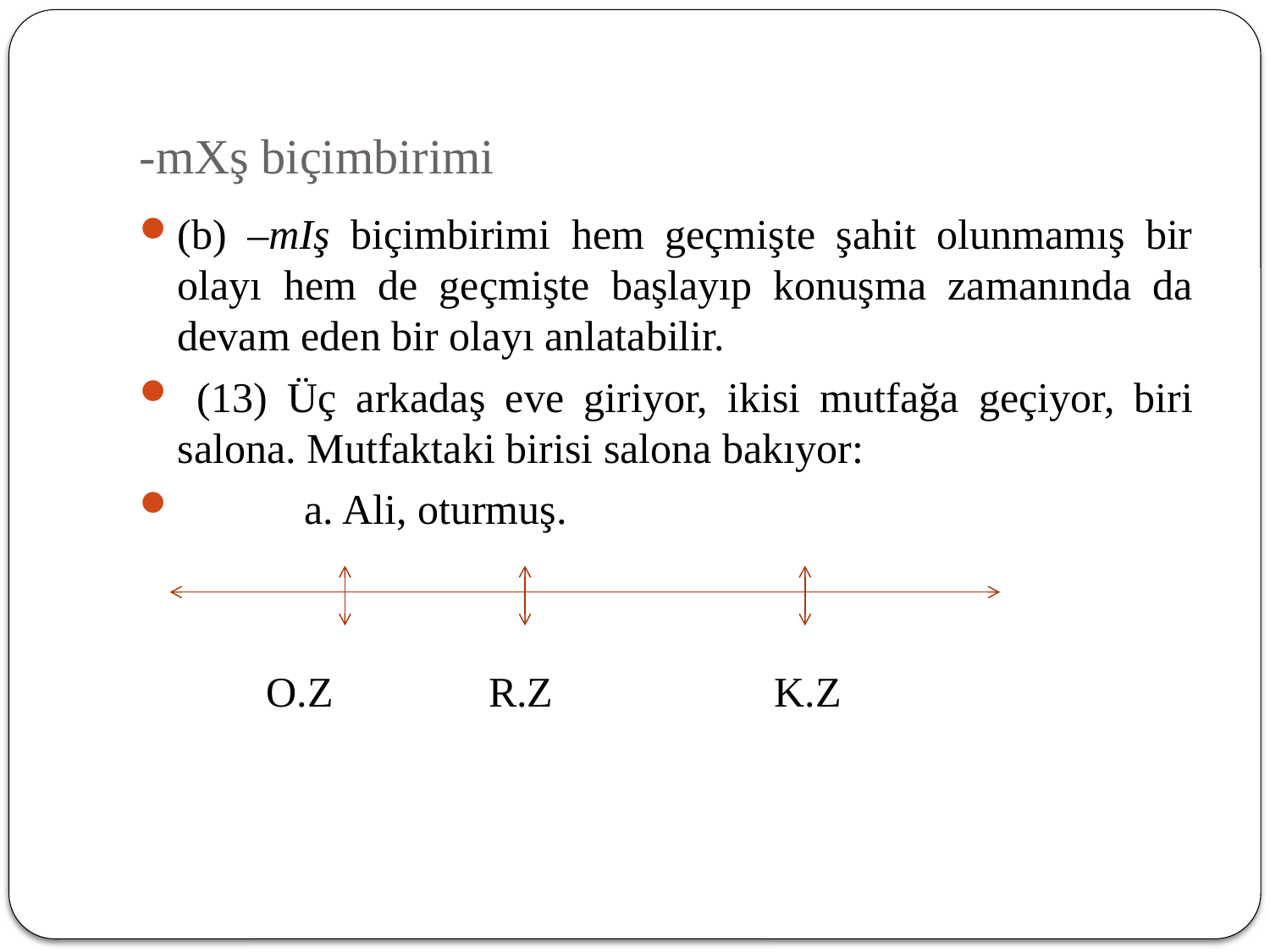

# -mXş biçimbirimi
(b) –mIş biçimbirimi hem geçmişte şahit olunmamış bir olayı hem de geçmişte başlayıp konuşma zamanında da devam eden bir olayı anlatabilir.
 (13) Üç arkadaş eve giriyor, ikisi mutfağa geçiyor, biri salona. Mutfaktaki birisi salona bakıyor:
 	a. Ali, oturmuş.

	O.Z	         R.Z		K.Z